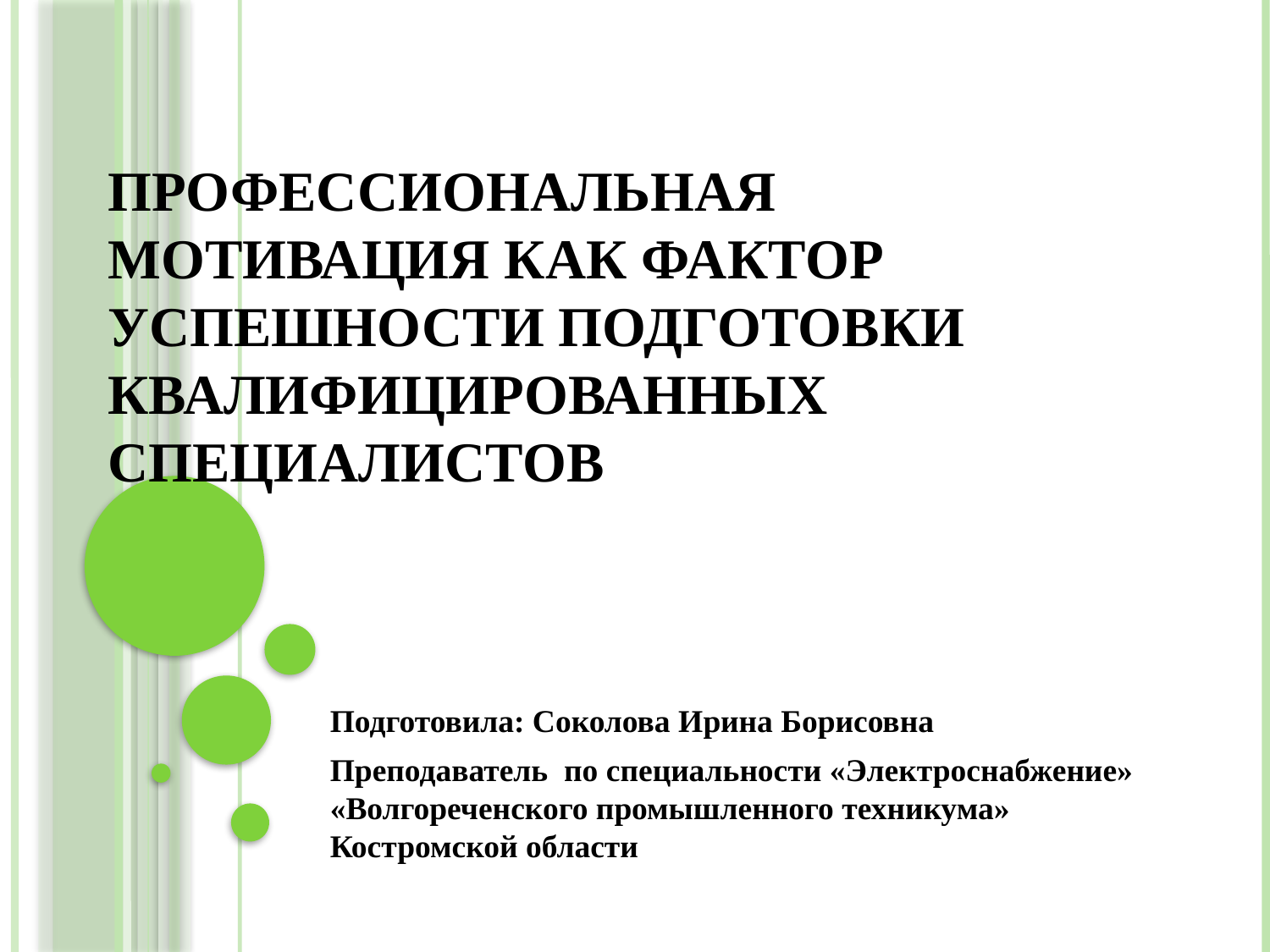

# Профессиональная мотивация как фактор успешности подготовки квалифицированных специалистов
Подготовила: Соколова Ирина Борисовна
Преподаватель  по специальности «Электроснабжение» «Волгореченского промышленного техникума» Костромской области